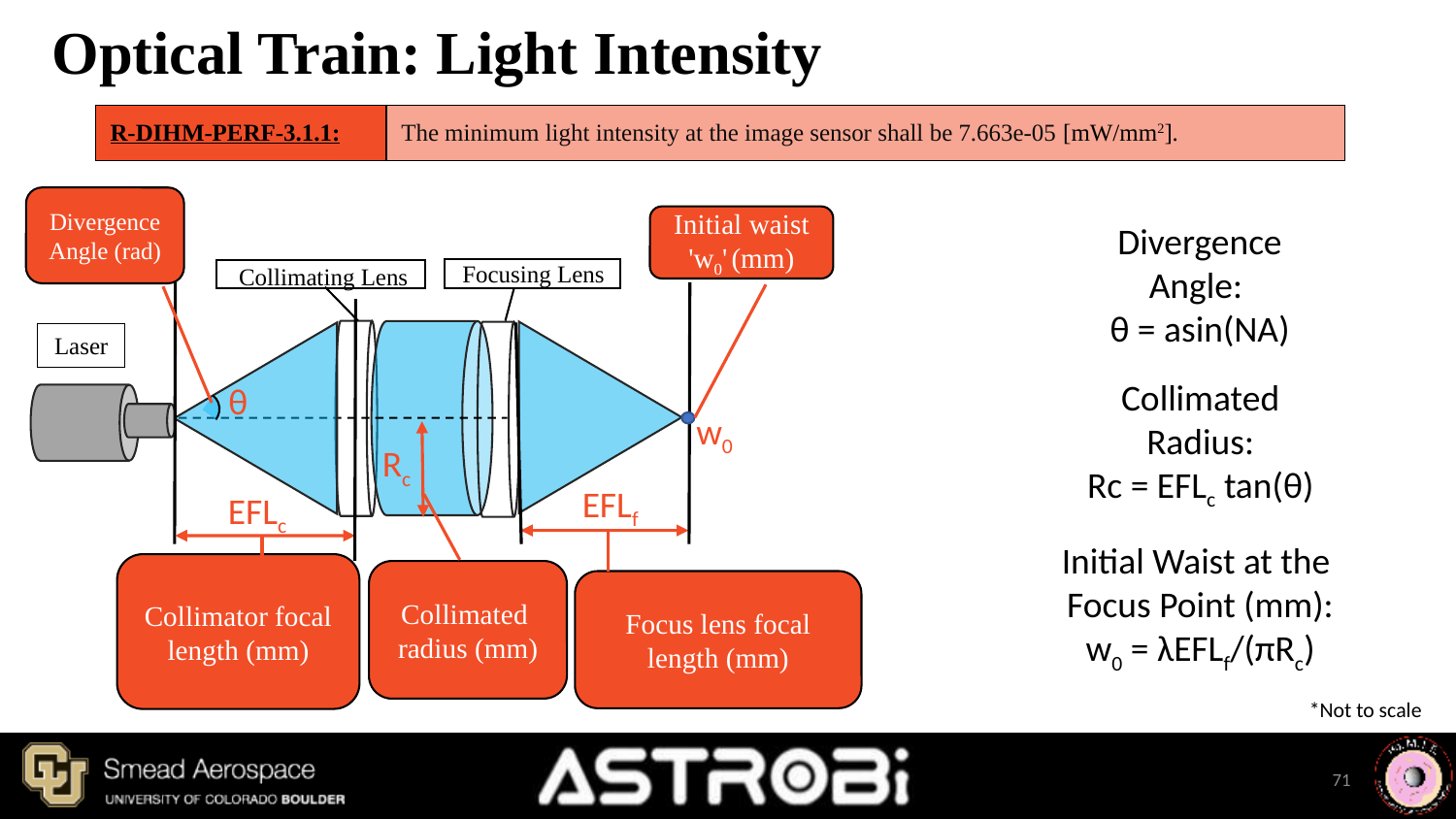

# Optical Train: Light Intensity
| R-DIHM-PERF-3.1.1: | The minimum light intensity at the image sensor shall be 7.663e-05 [mW/mm2]. |
| --- | --- |
Divergence Angle (rad)
Initial waist 'w0' (mm)
Divergence Angle:
θ = asin(NA)
Focusing Lens
Collimating Lens

Laser

Collimated Radius:
Rc = EFLc tan(θ)

θ

w0

Rc
EFLf
EFLc
Initial Waist at the
Focus Point (mm):
w0 = λEFLf/(πRc)
Collimator focal length (mm)
Collimated
radius (mm)
Focus lens focal length (mm)

*Not to scale
71